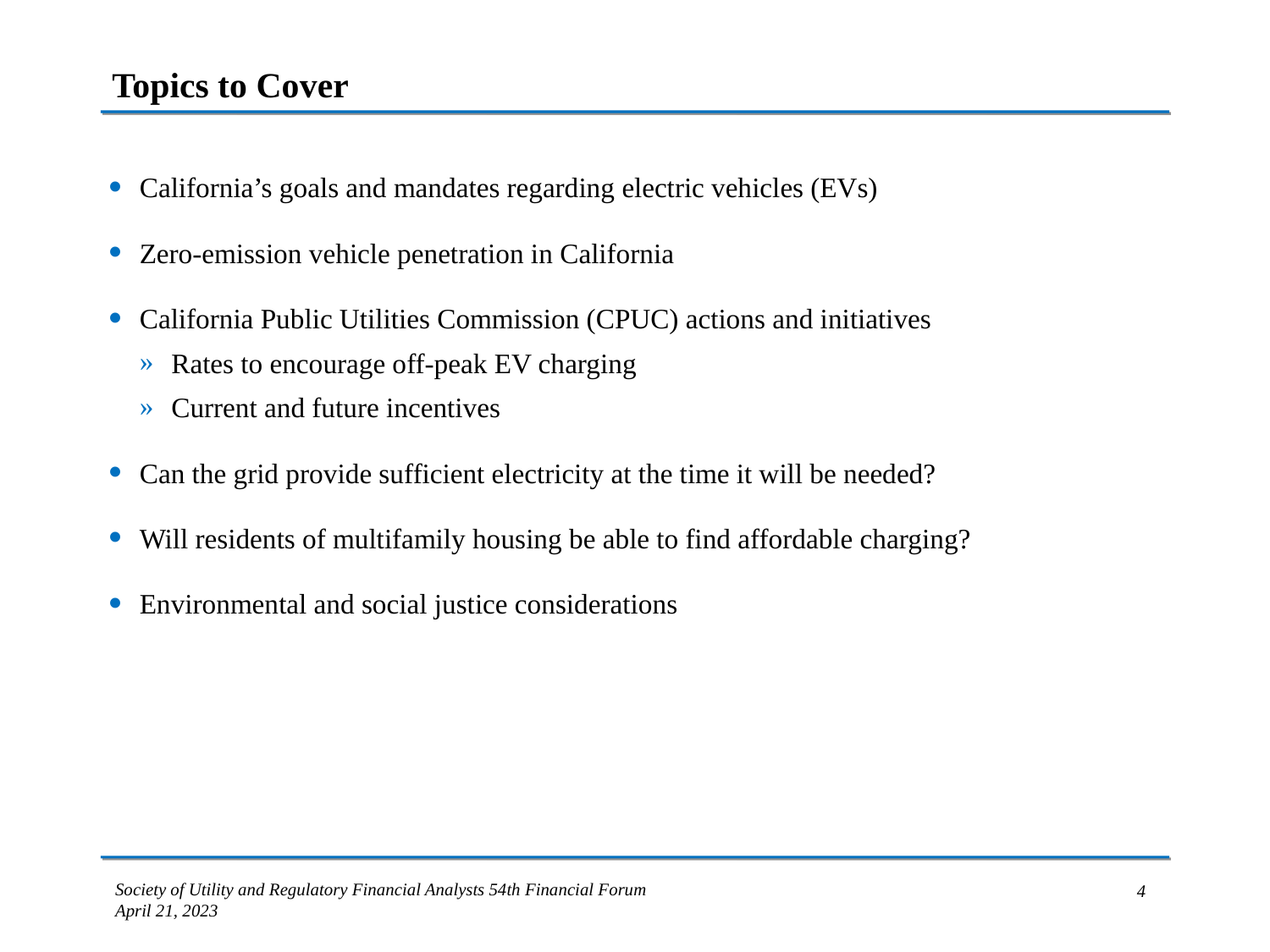

# Topics to Cover
California’s goals and mandates regarding electric vehicles (EVs)
Zero-emission vehicle penetration in California
California Public Utilities Commission (CPUC) actions and initiatives
Rates to encourage off-peak EV charging
Current and future incentives
Can the grid provide sufficient electricity at the time it will be needed?
Will residents of multifamily housing be able to find affordable charging?
Environmental and social justice considerations